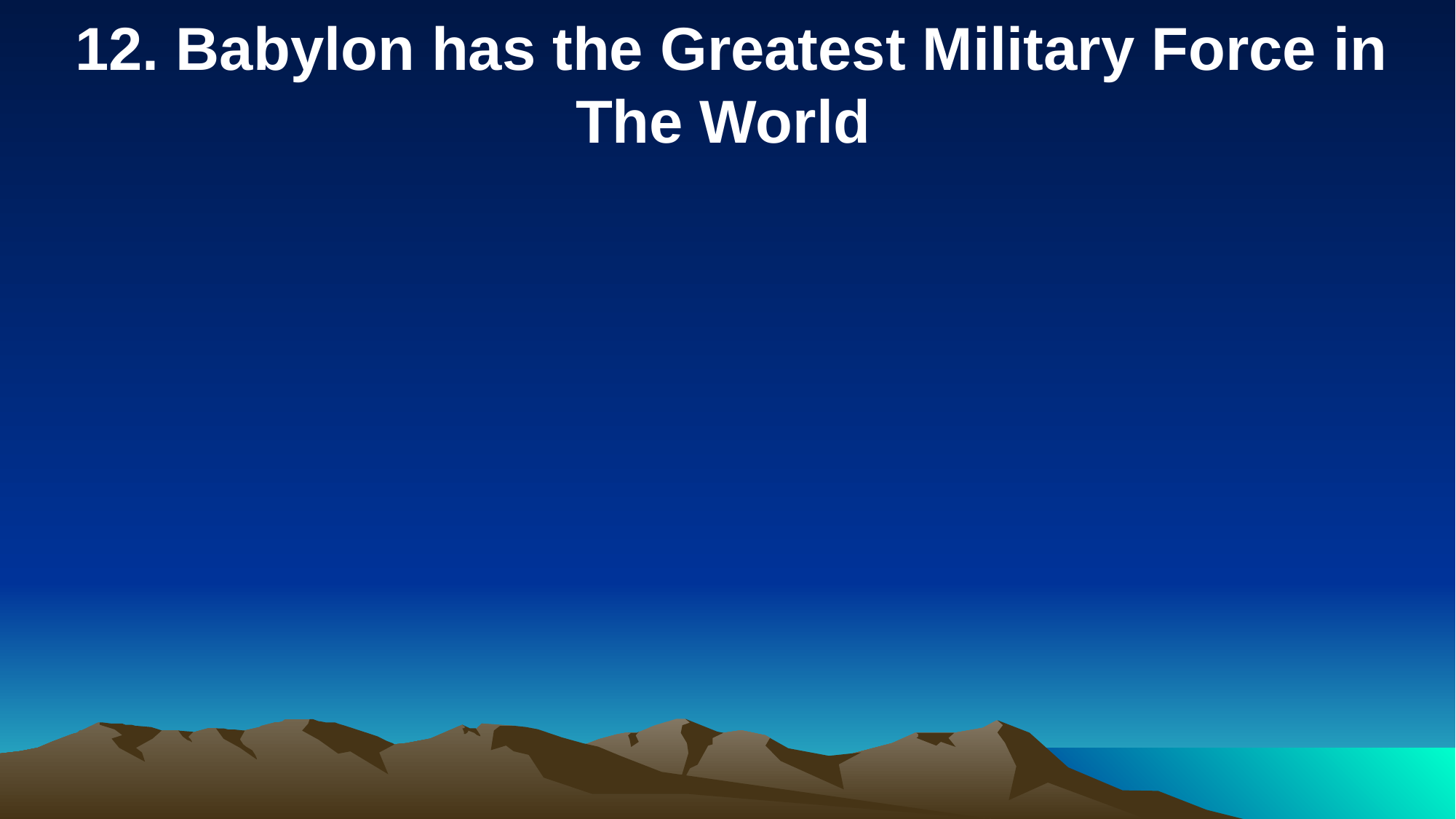

12. Babylon has the Greatest Military Force in The World